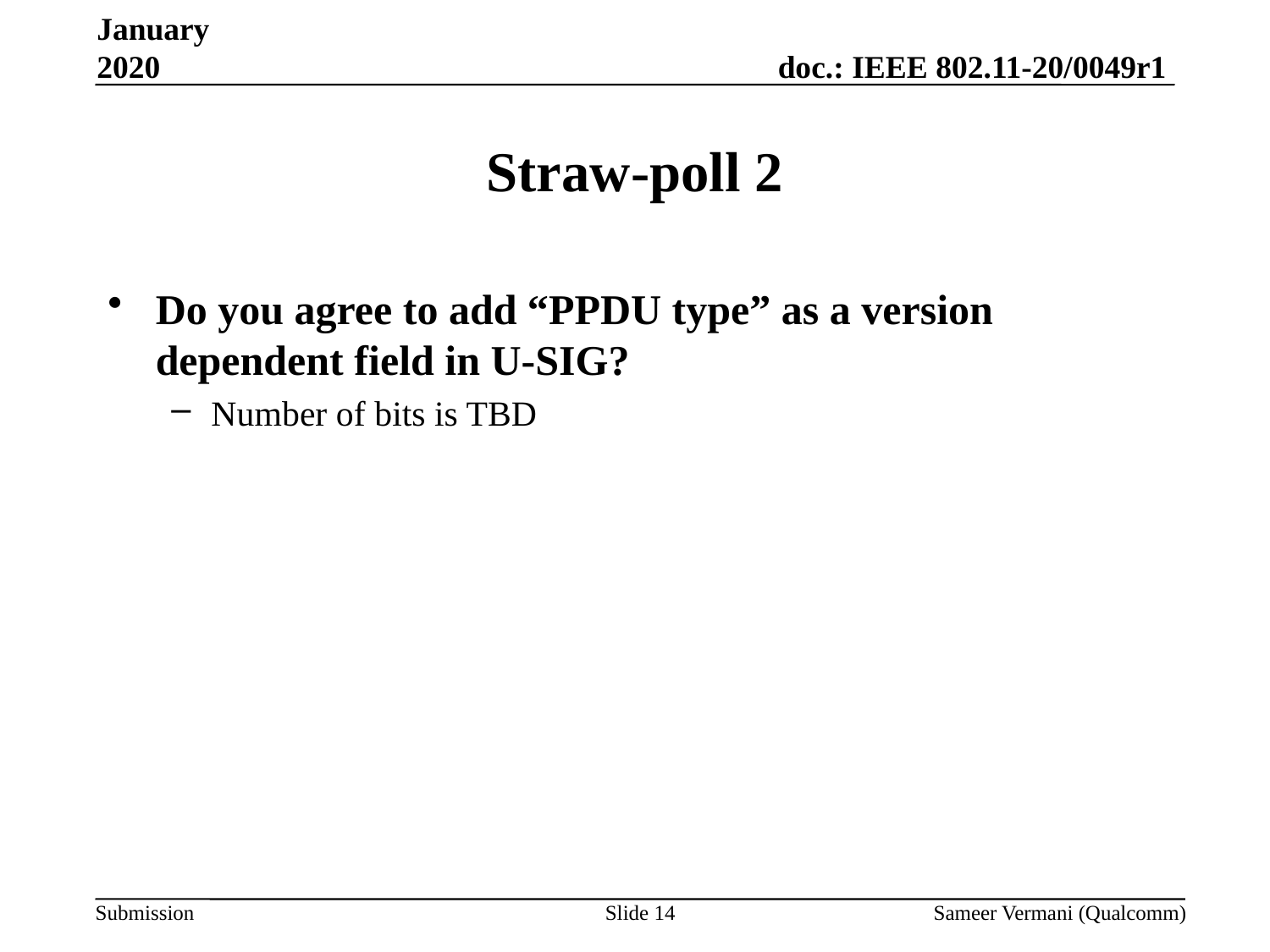

January 2020
# Straw-poll 2
Do you agree to add “PPDU type” as a version dependent field in U-SIG?
Number of bits is TBD

Slide 14
Sameer Vermani (Qualcomm)